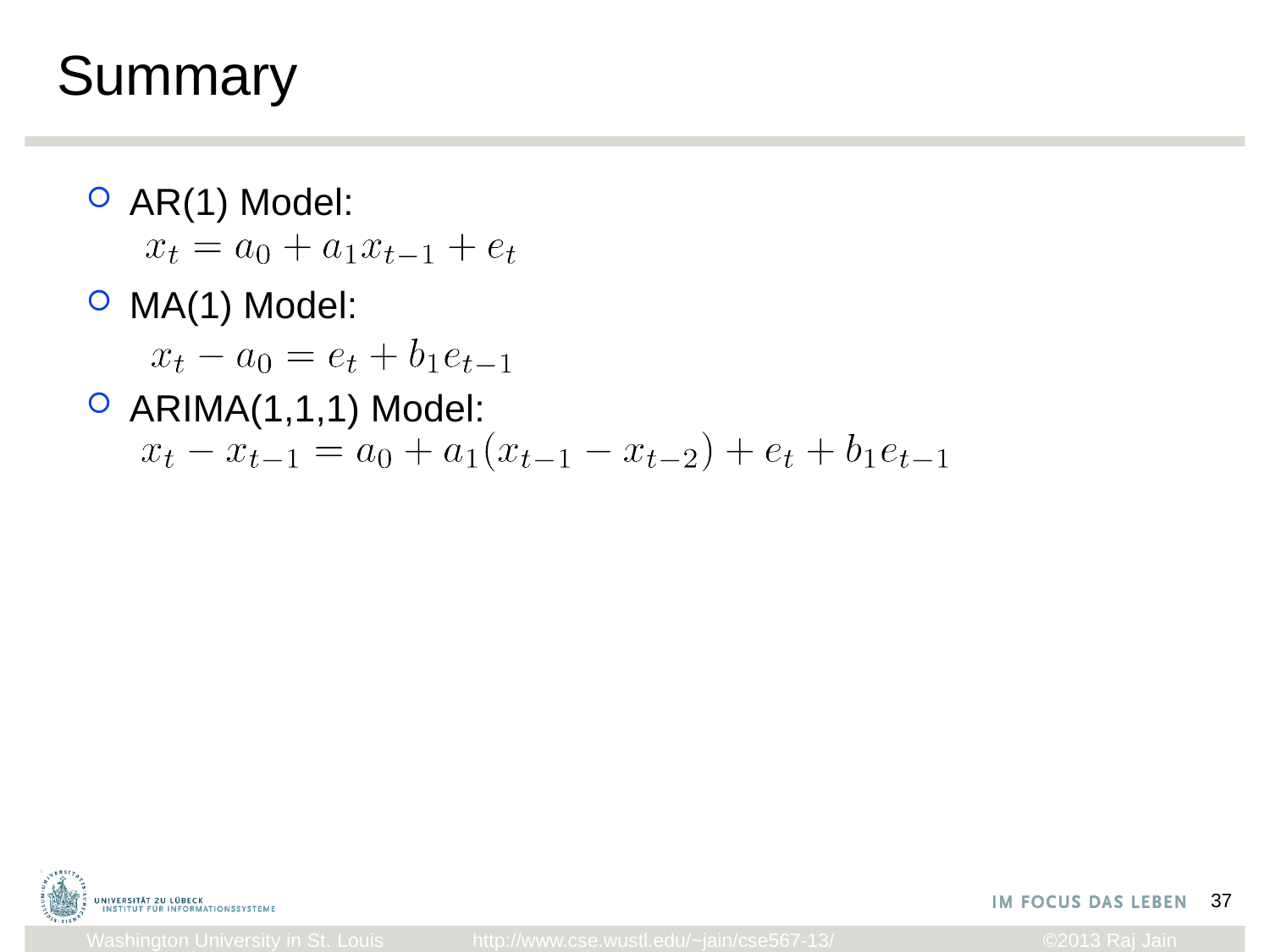

# Summary
AR(1) Model:

MA(1) Model:

ARIMA(1,1,1) Model:

37
http://www.cse.wustl.edu/~jain/cse567-13/

Washington University in St. Louis
©2013 Raj Jain